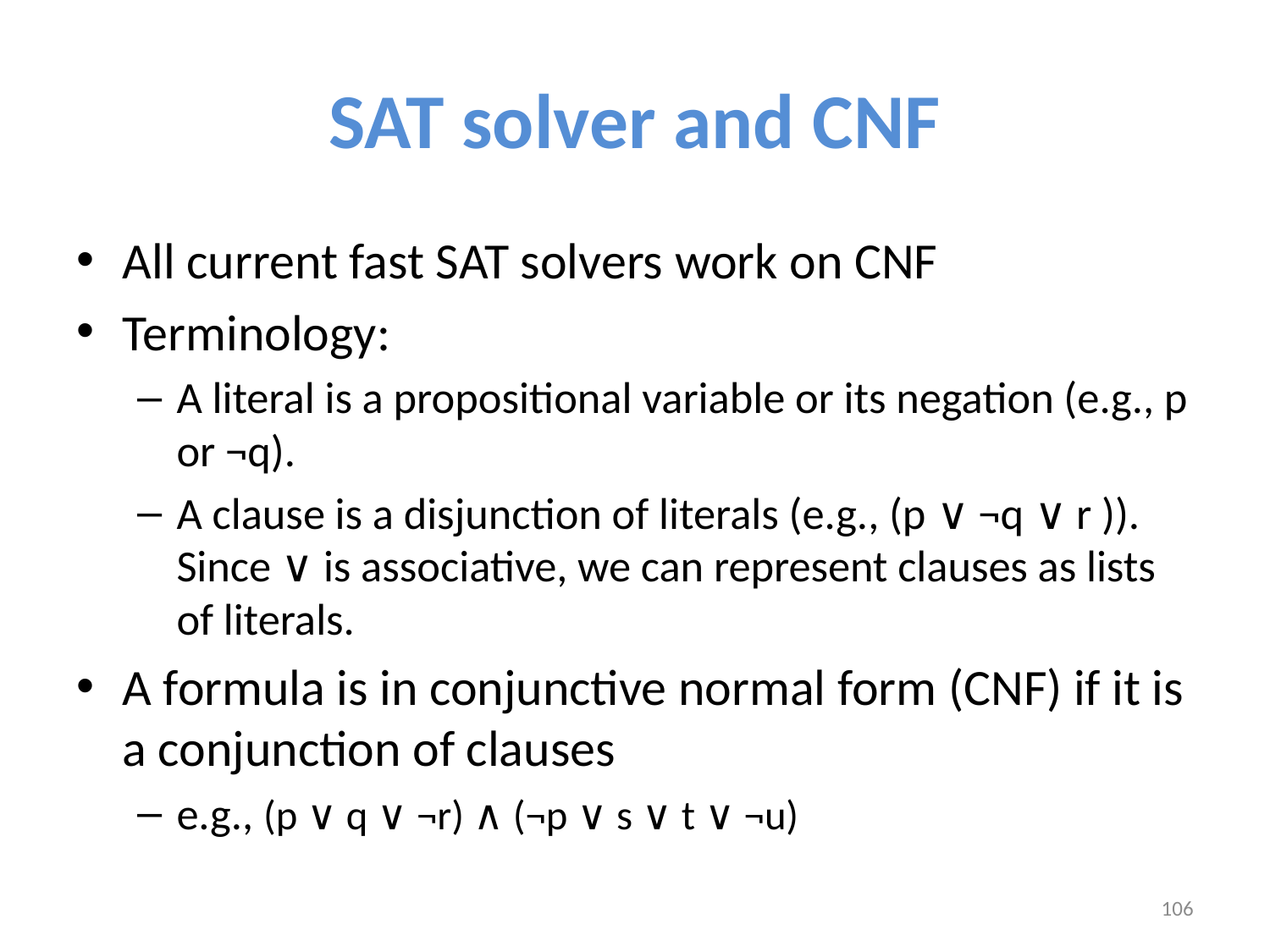

# SAT solver and CNF
All current fast SAT solvers work on CNF
Terminology:
A literal is a propositional variable or its negation (e.g., p or ¬q).
A clause is a disjunction of literals (e.g., (p ∨ ¬q ∨ r )). Since ∨ is associative, we can represent clauses as lists of literals.
A formula is in conjunctive normal form (CNF) if it is a conjunction of clauses
e.g., (p ∨ q ∨ ¬r) ∧ (¬p ∨ s ∨ t ∨ ¬u)
106